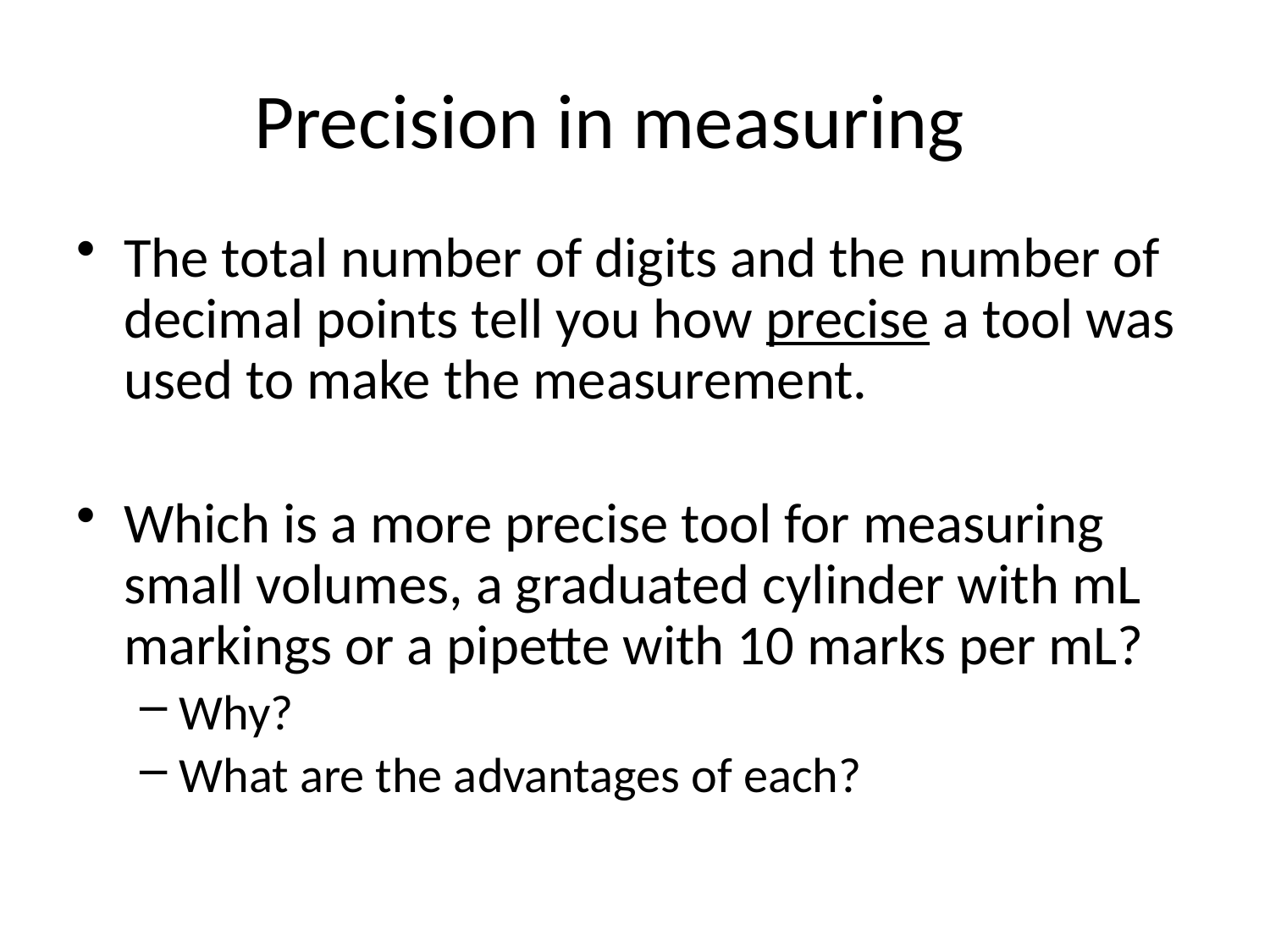

# Precision in measuring
The total number of digits and the number of decimal points tell you how precise a tool was used to make the measurement.

Which is a more precise tool for measuring small volumes, a graduated cylinder with mL markings or a pipette with 10 marks per mL?
Why?
What are the advantages of each?